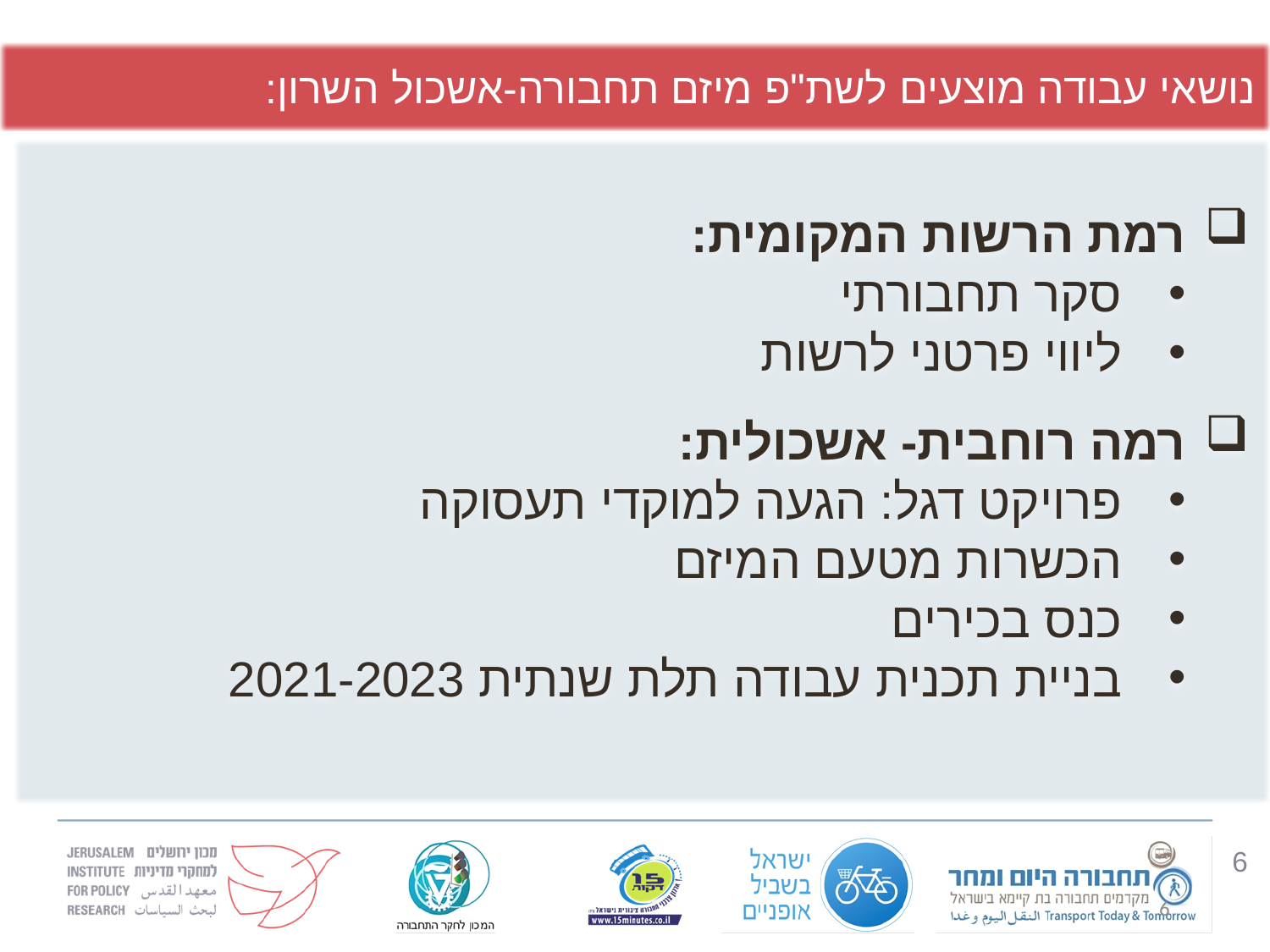

נושאי עבודה מוצעים לשת"פ מיזם תחבורה-אשכול השרון:

רמת הרשות המקומית:
סקר תחבורתי
ליווי פרטני לרשות
רמה רוחבית- אשכולית:
פרויקט דגל: הגעה למוקדי תעסוקה
הכשרות מטעם המיזם
כנס בכירים
בניית תכנית עבודה תלת שנתית 2021-2023

6